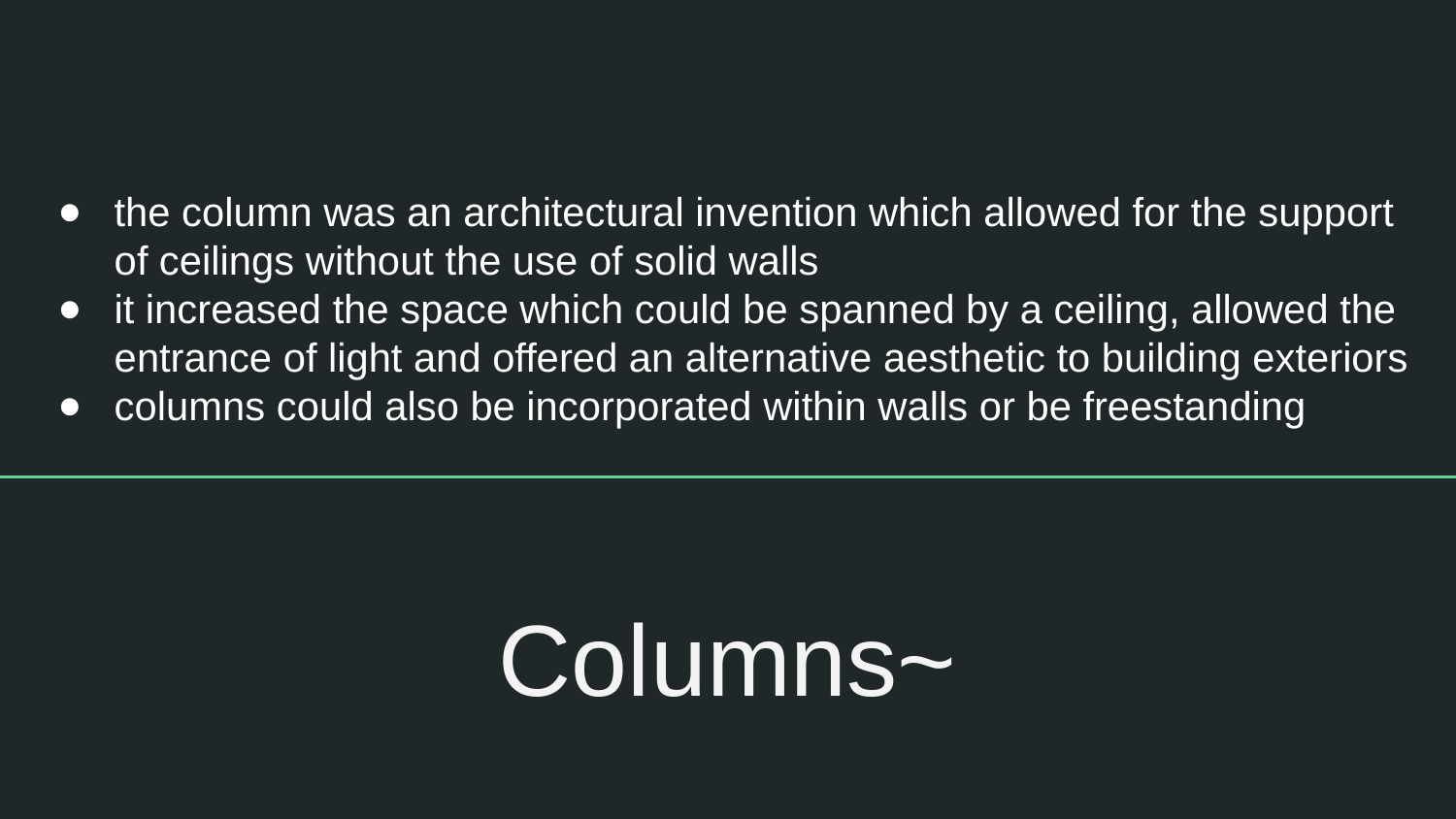

# the column was an architectural invention which allowed for the support of ceilings without the use of solid walls
it increased the space which could be spanned by a ceiling, allowed the entrance of light and offered an alternative aesthetic to building exteriors
columns could also be incorporated within walls or be freestanding

Columns~